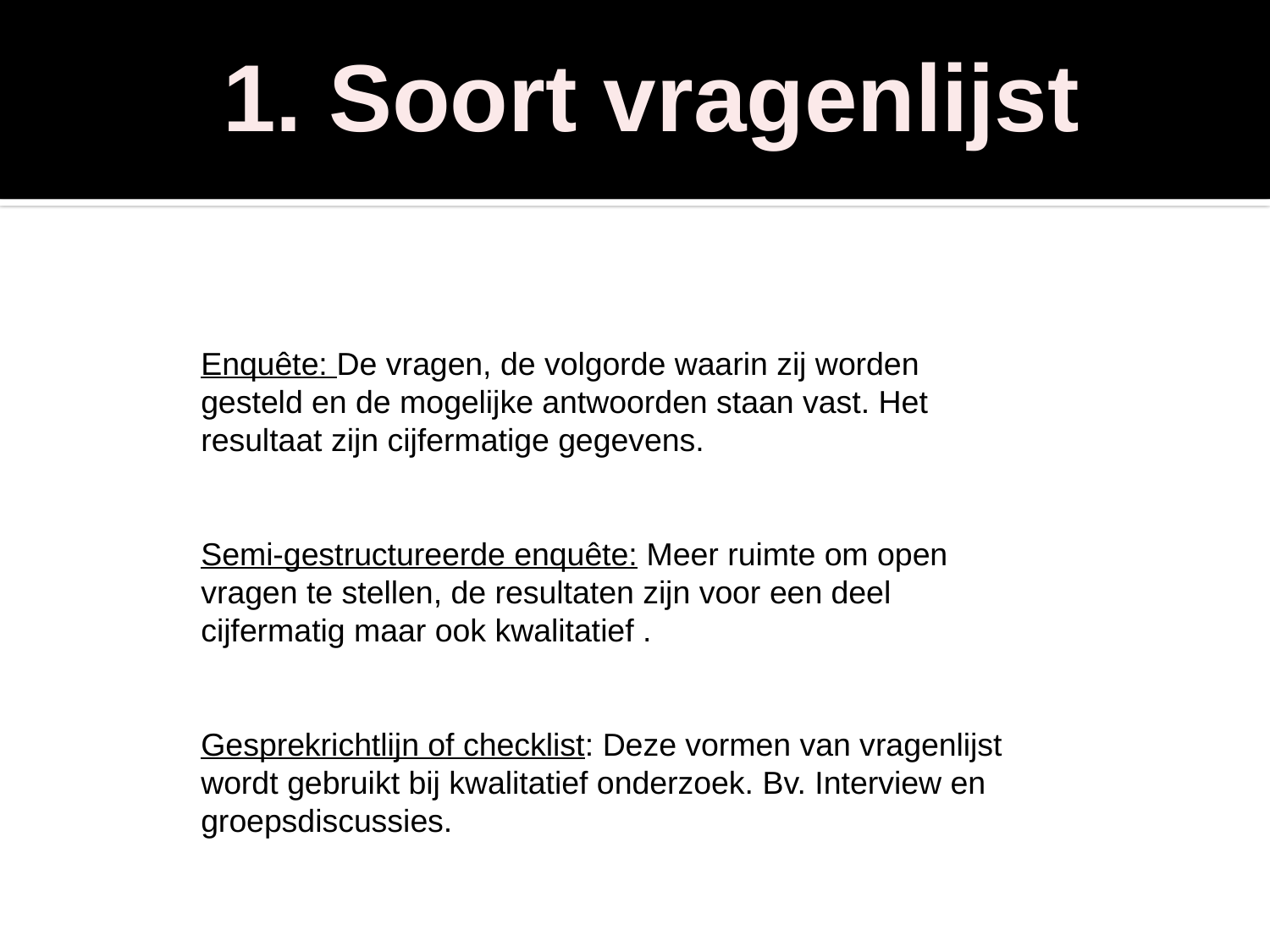

1. Soort vragenlijst
Enquête: De vragen, de volgorde waarin zij worden gesteld en de mogelijke antwoorden staan vast. Het resultaat zijn cijfermatige gegevens.

Semi-gestructureerde enquête: Meer ruimte om open vragen te stellen, de resultaten zijn voor een deel cijfermatig maar ook kwalitatief .

Gesprekrichtlijn of checklist: Deze vormen van vragenlijst wordt gebruikt bij kwalitatief onderzoek. Bv. Interview en groepsdiscussies.